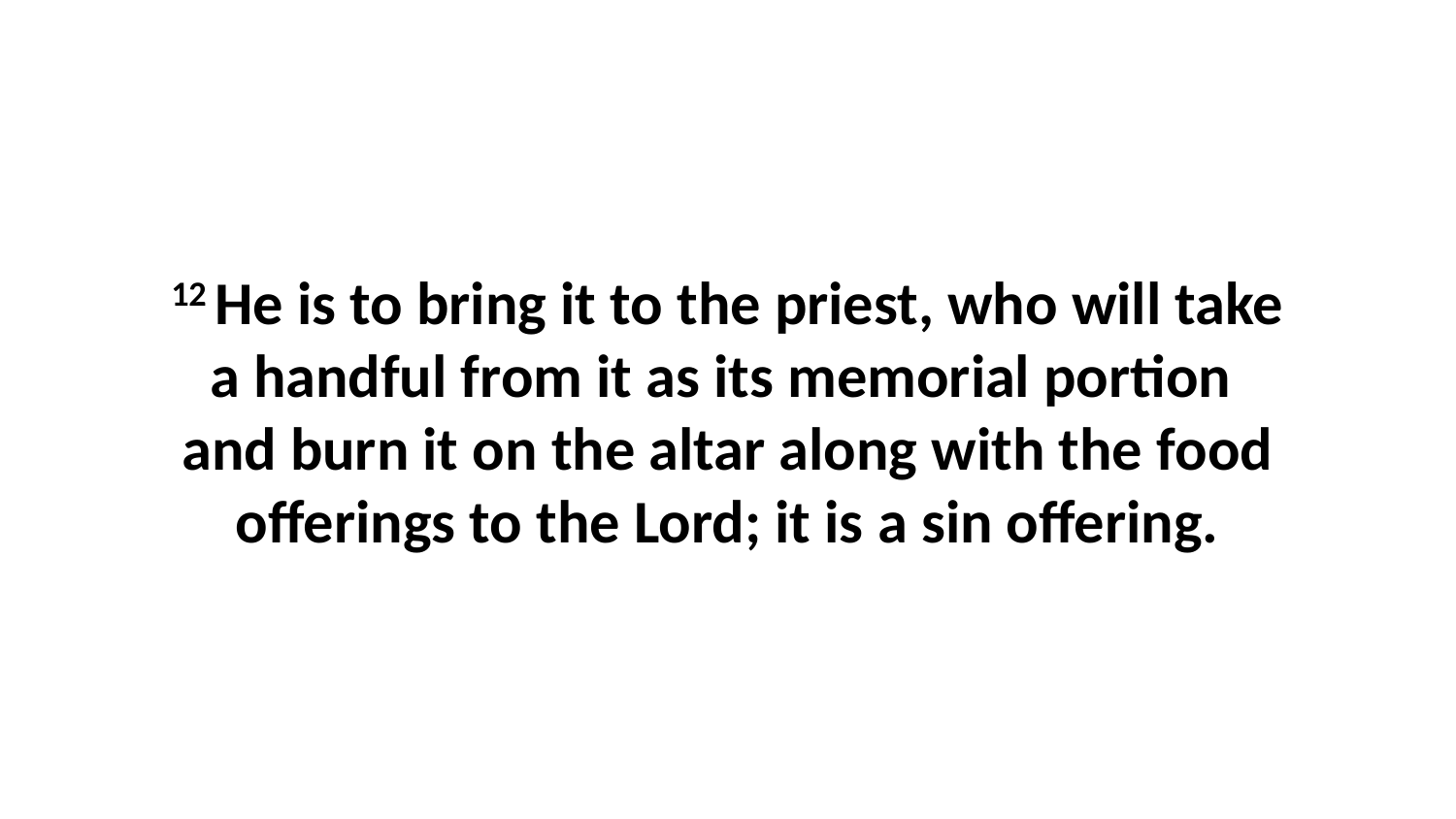

12 He is to bring it to the priest, who will take a handful from it as its memorial portion  and burn it on the altar along with the food offerings to the Lord; it is a sin offering.